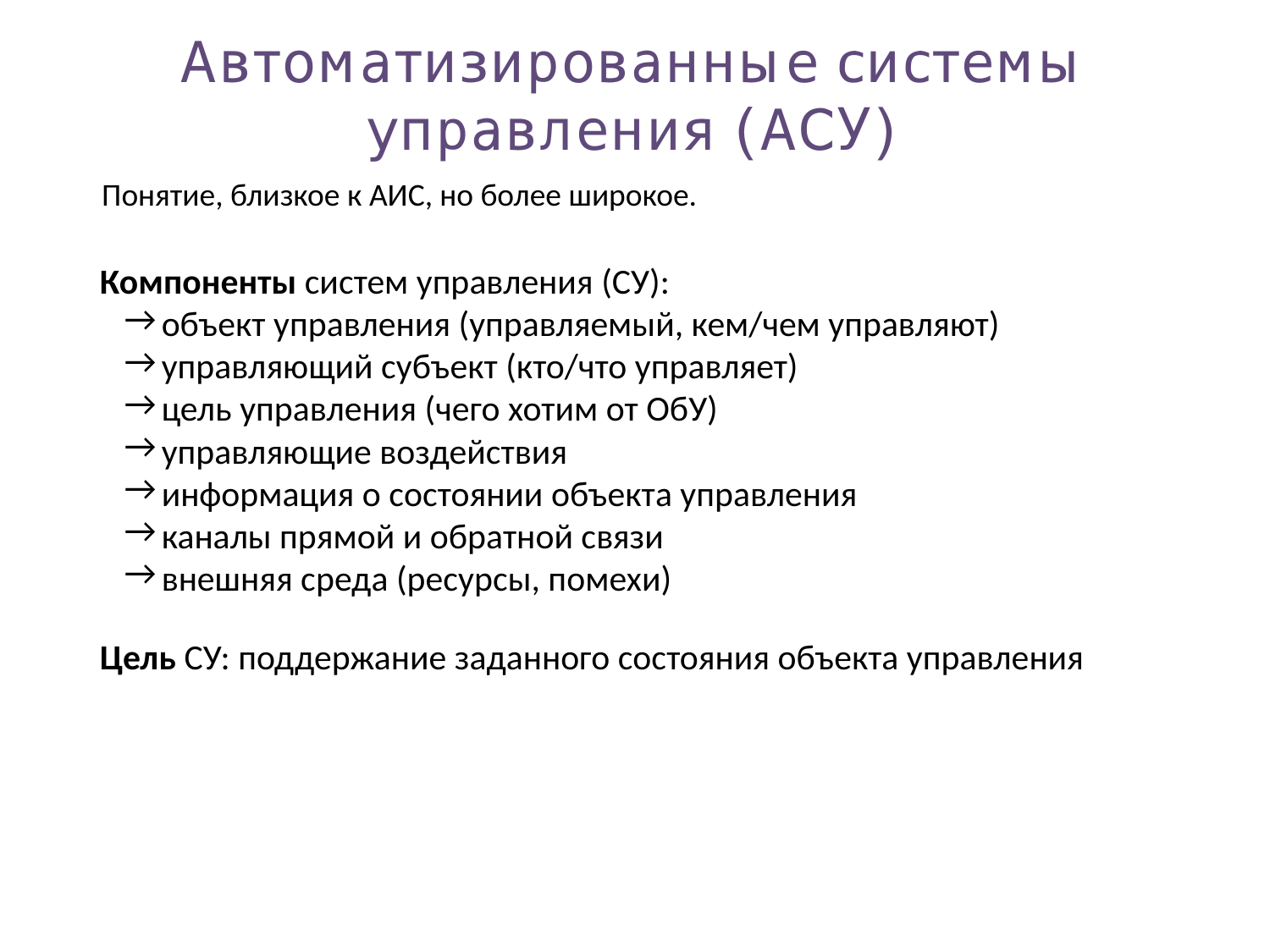

# Автоматизированные системы управления (АСУ)
Понятие, близкое к АИС, но более широкое.
Компоненты систем управления (СУ):
объект управления (управляемый, кем/чем управляют)
управляющий субъект (кто/что управляет)
цель управления (чего хотим от ОбУ)
управляющие воздействия
информация о состоянии объекта управления
каналы прямой и обратной связи
внешняя среда (ресурсы, помехи)
Цель СУ: поддержание заданного состояния объекта управления